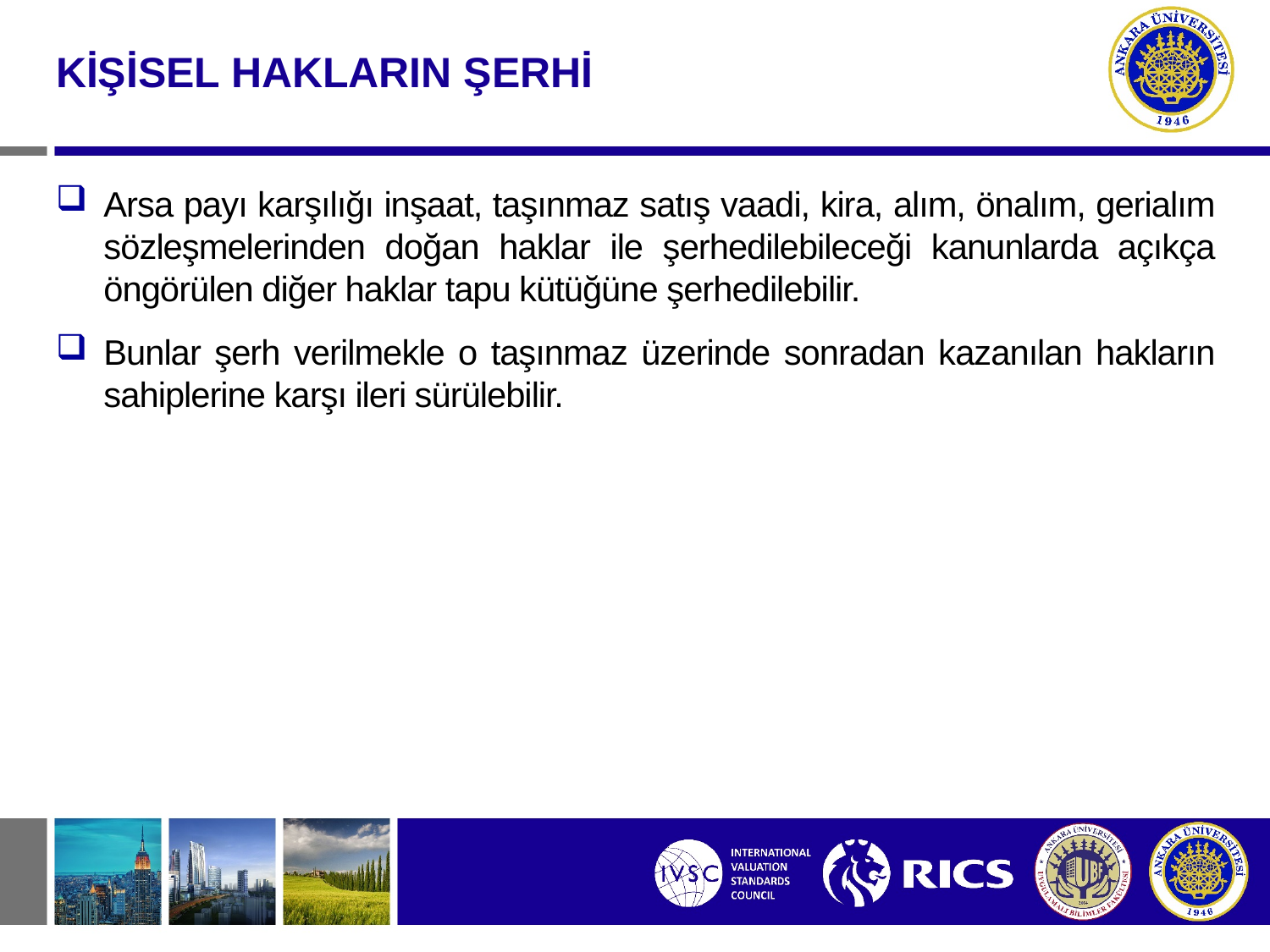

KİŞİSEL HAKLARIN ŞERHİ

Arsa payı karşılığı inşaat, taşınmaz satış vaadi, kira, alım, önalım, gerialım sözleşmelerinden doğan haklar ile şerhedilebileceği kanunlarda açıkça öngörülen diğer haklar tapu kütüğüne şerhedilebilir.
Bunlar şerh verilmekle o taşınmaz üzerinde sonradan kazanılan hakların sahiplerine karşı ileri sürülebilir.